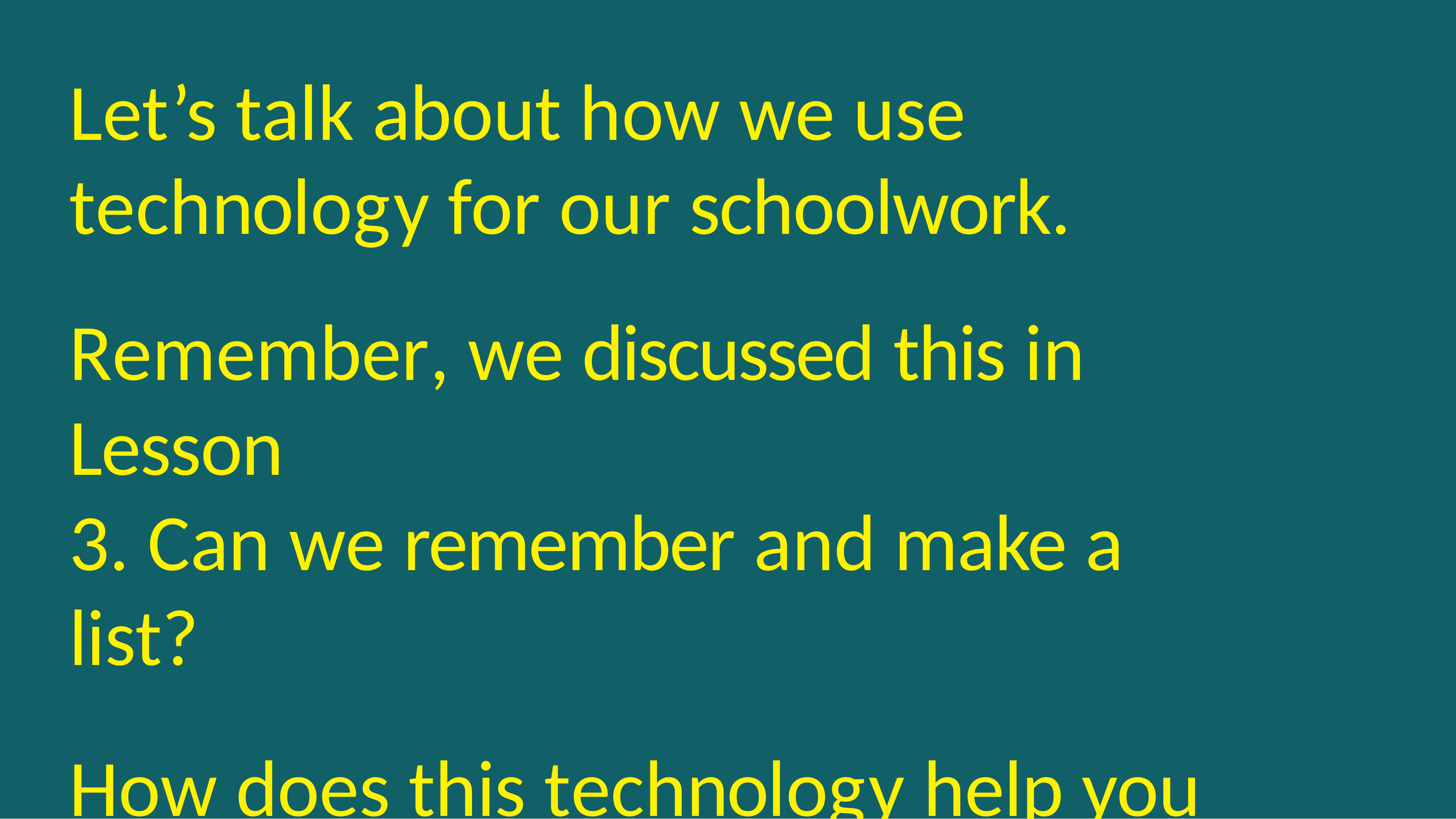

Let’s talk about how we use technology for our schoolwork.
Remember, we discussed this in Lesson
3. Can we remember and make a list?
How does this technology help you with homework?